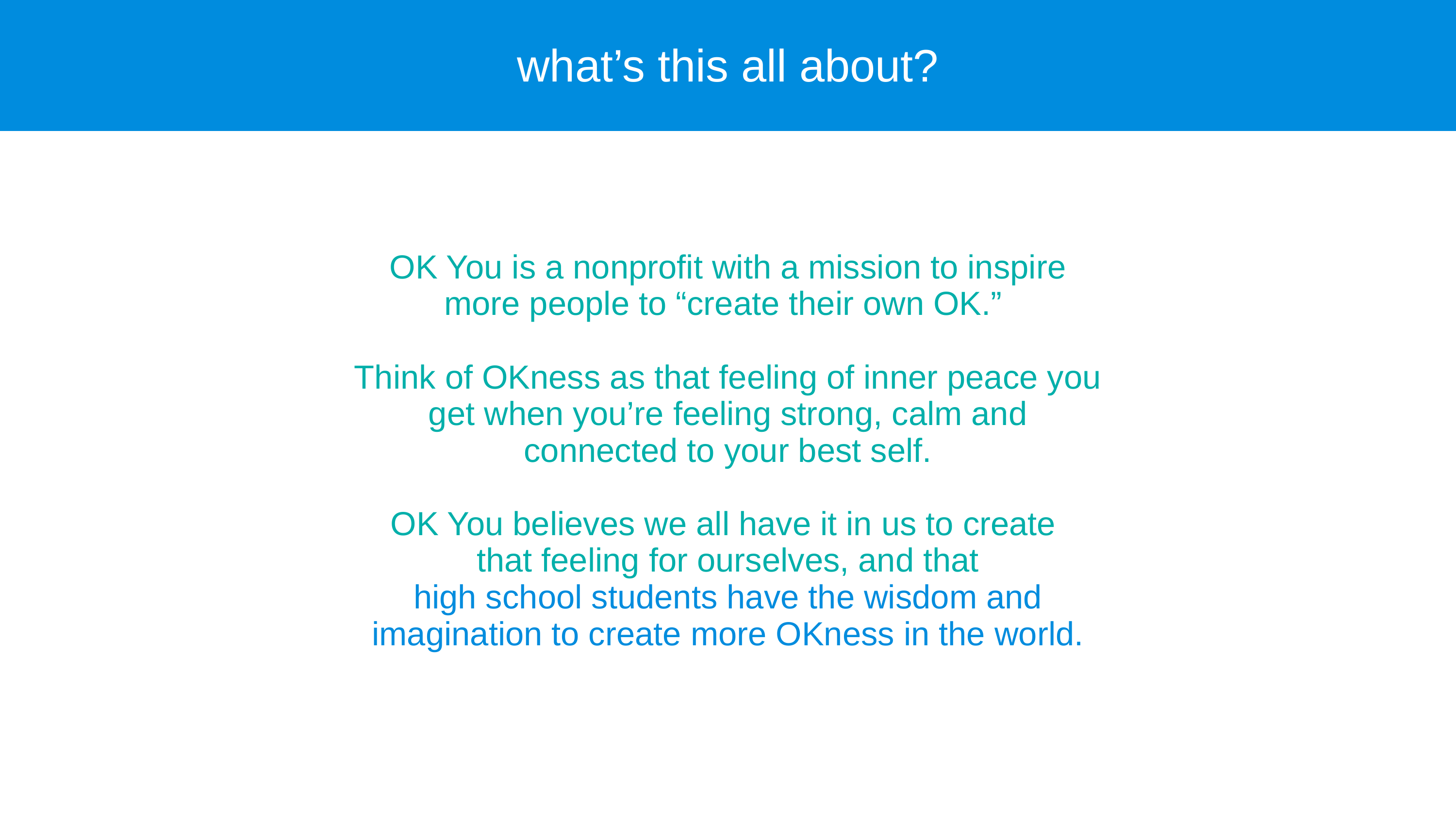

what’s this all about?
OK You is a nonprofit with a mission to inspire more people to “create their own OK.”

Think of OKness as that feeling of inner peace you get when you’re feeling strong, calm and connected to your best self.

OK You believes we all have it in us to create
that feeling for ourselves, and that
high school students have the wisdom and imagination to create more OKness in the world.